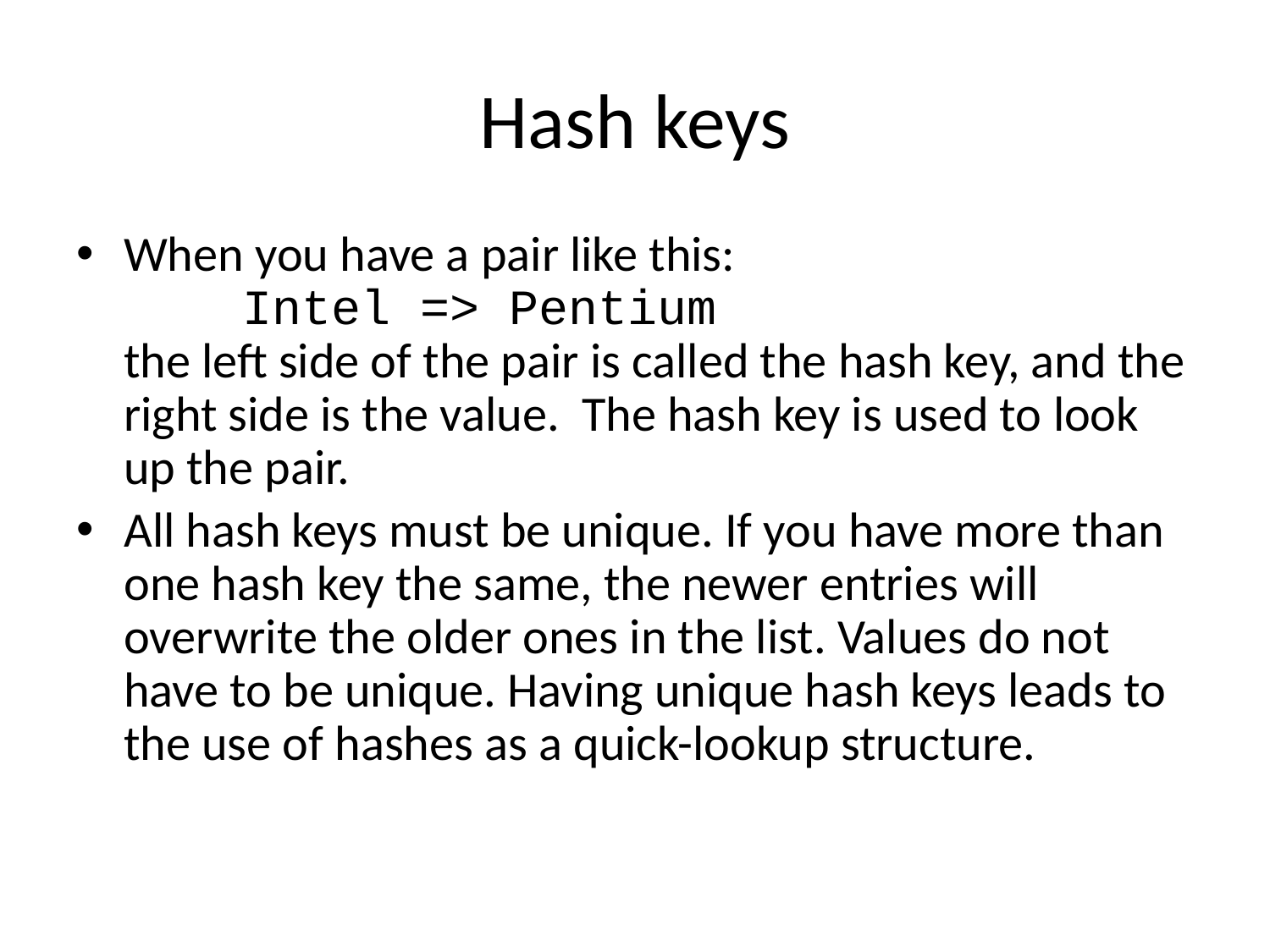

# Hash keys
When you have a pair like this:
    Intel => Pentium
the left side of the pair is called the hash key, and the right side is the value.  The hash key is used to look up the pair.
All hash keys must be unique. If you have more than one hash key the same, the newer entries will overwrite the older ones in the list. Values do not have to be unique. Having unique hash keys leads to the use of hashes as a quick-lookup structure.